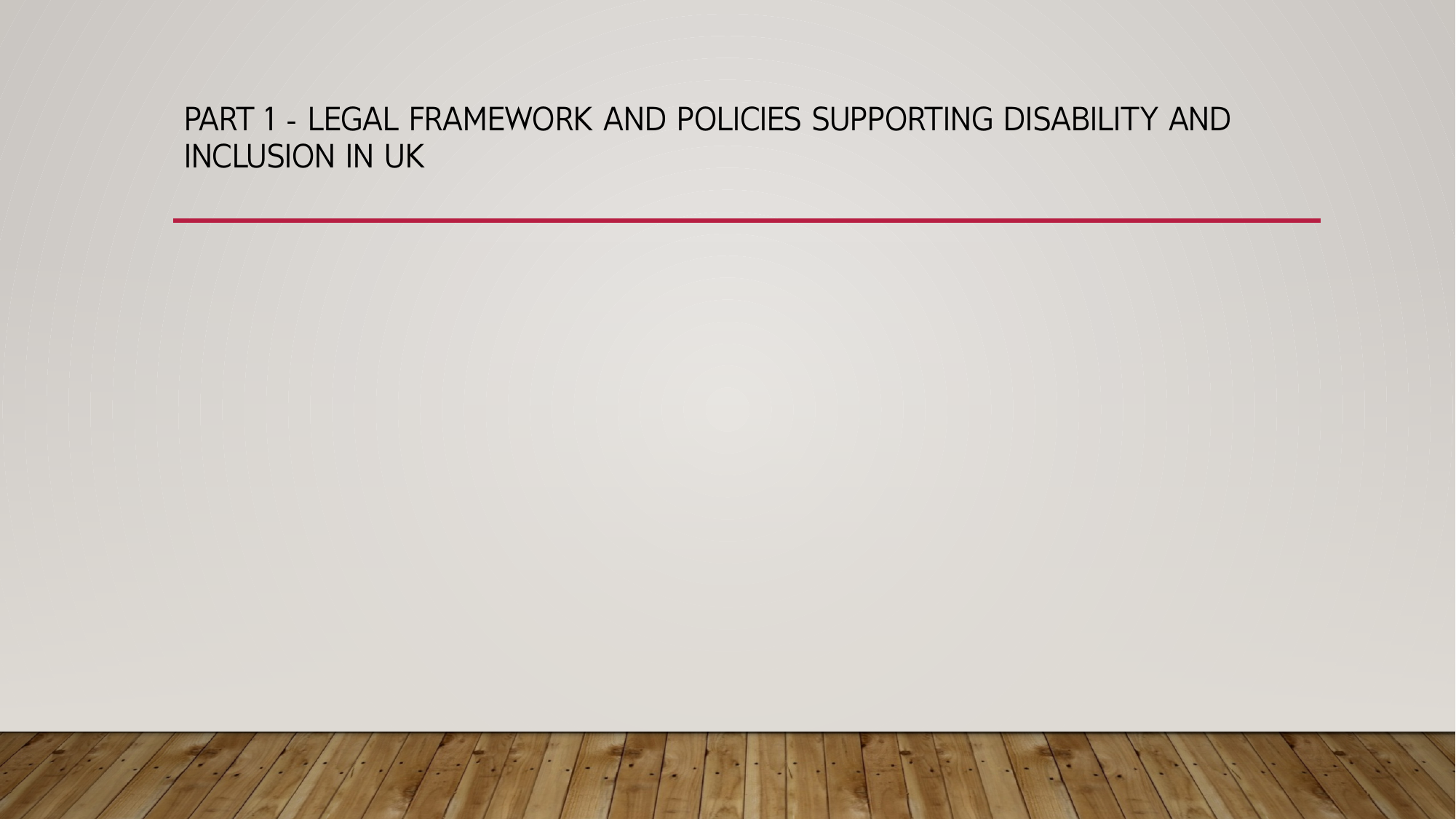

# Part 1 - Legal framework and policies supporting disability and inclusion in UK